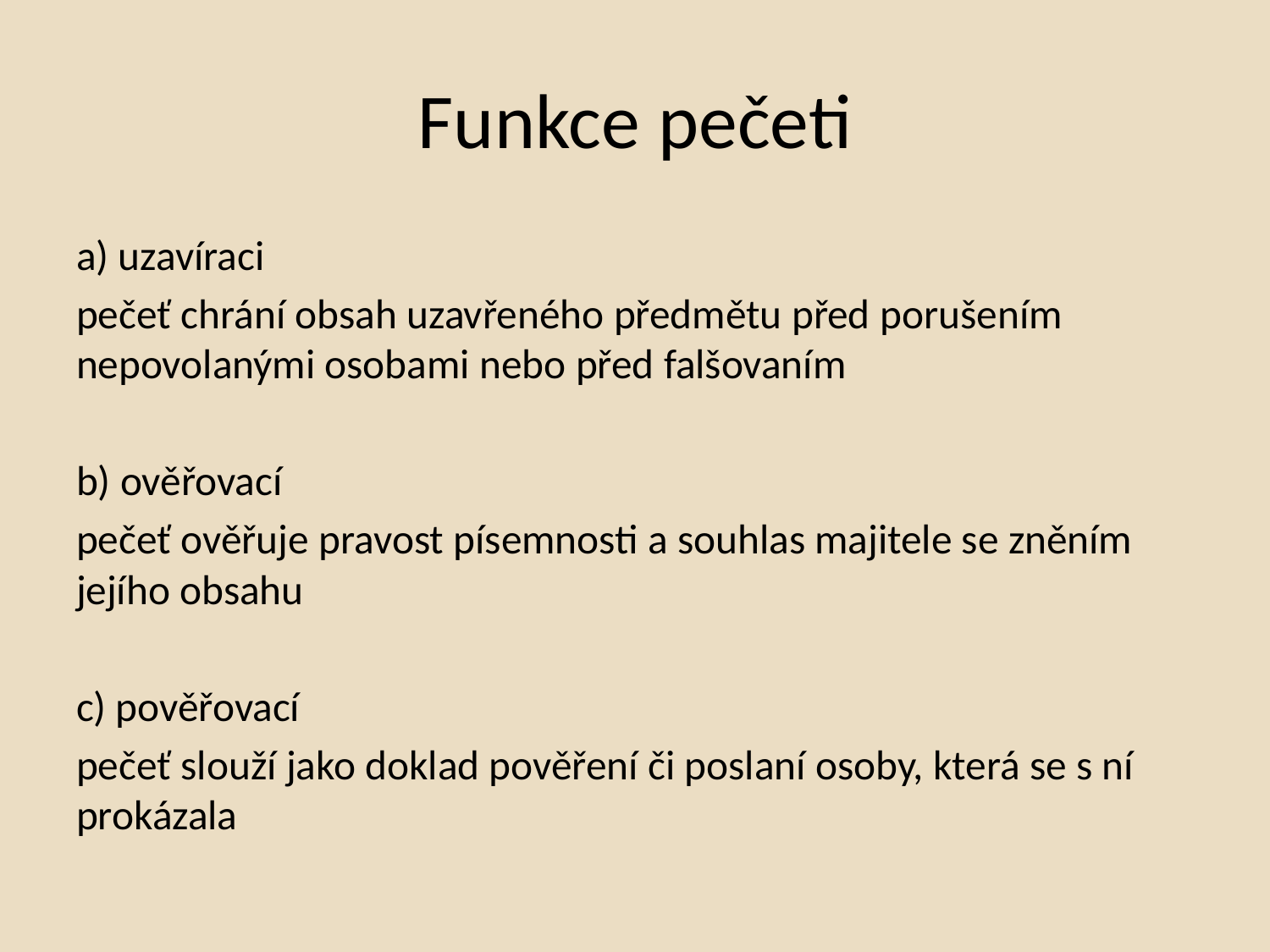

# Funkce pečeti
a) uzavíraci
pečeť chrání obsah uzavřeného předmětu před porušením nepovolanými osobami nebo před falšovaním

b) ověřovací
pečeť ověřuje pravost písemnosti a souhlas majitele se zněním jejího obsahu

c) pověřovací
pečeť slouží jako doklad pověření či poslaní osoby, která se s ní prokázala